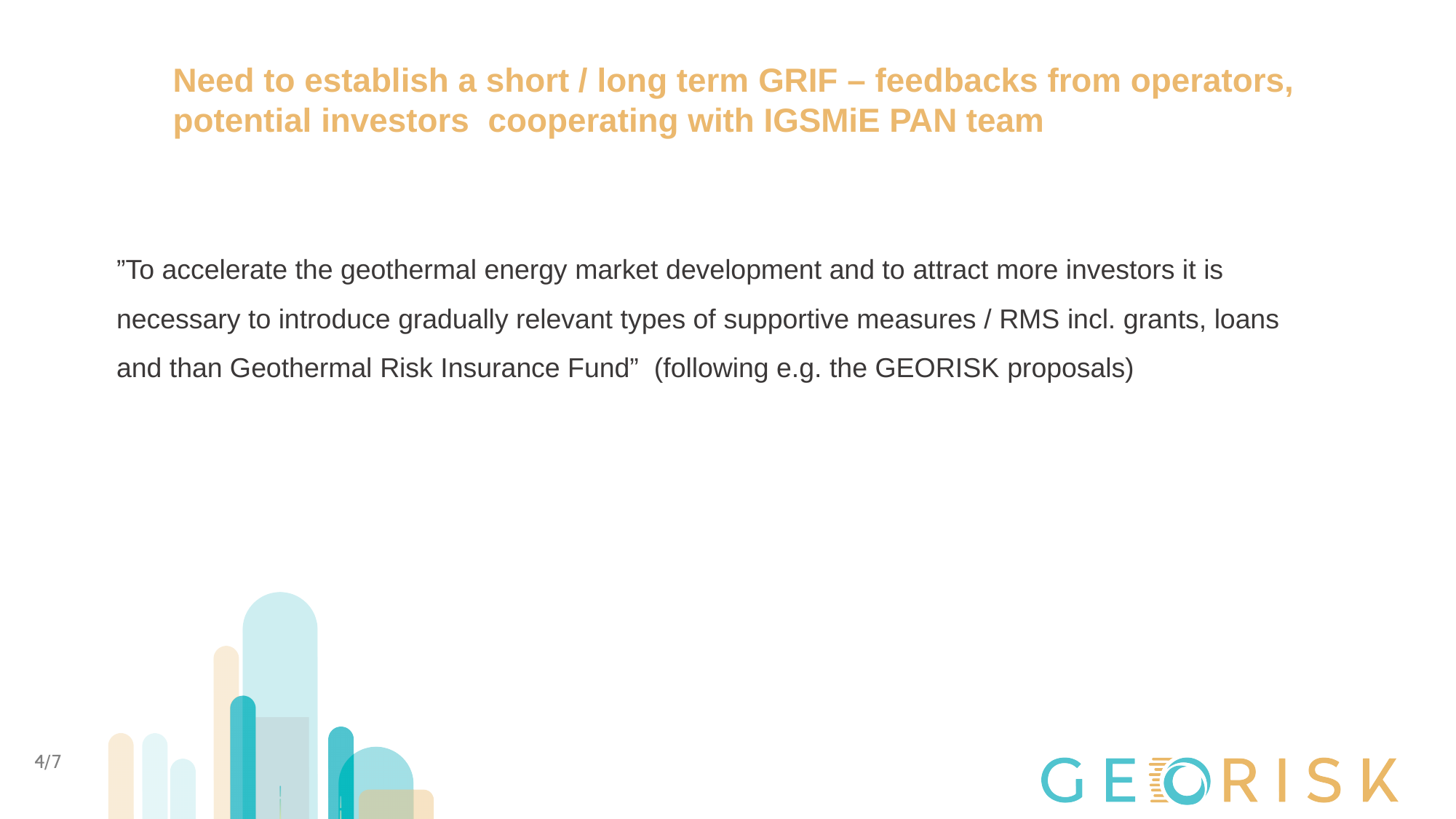

Need to establish a short / long term GRIF – feedbacks from operators,
potential investors  cooperating with IGSMiE PAN team

”To accelerate the geothermal energy market development and to attract more investors it is necessary to introduce gradually relevant types of supportive measures / RMS incl. grants, loans and than Geothermal Risk Insurance Fund”  (following e.g. the GEORISK proposals)
 4/7